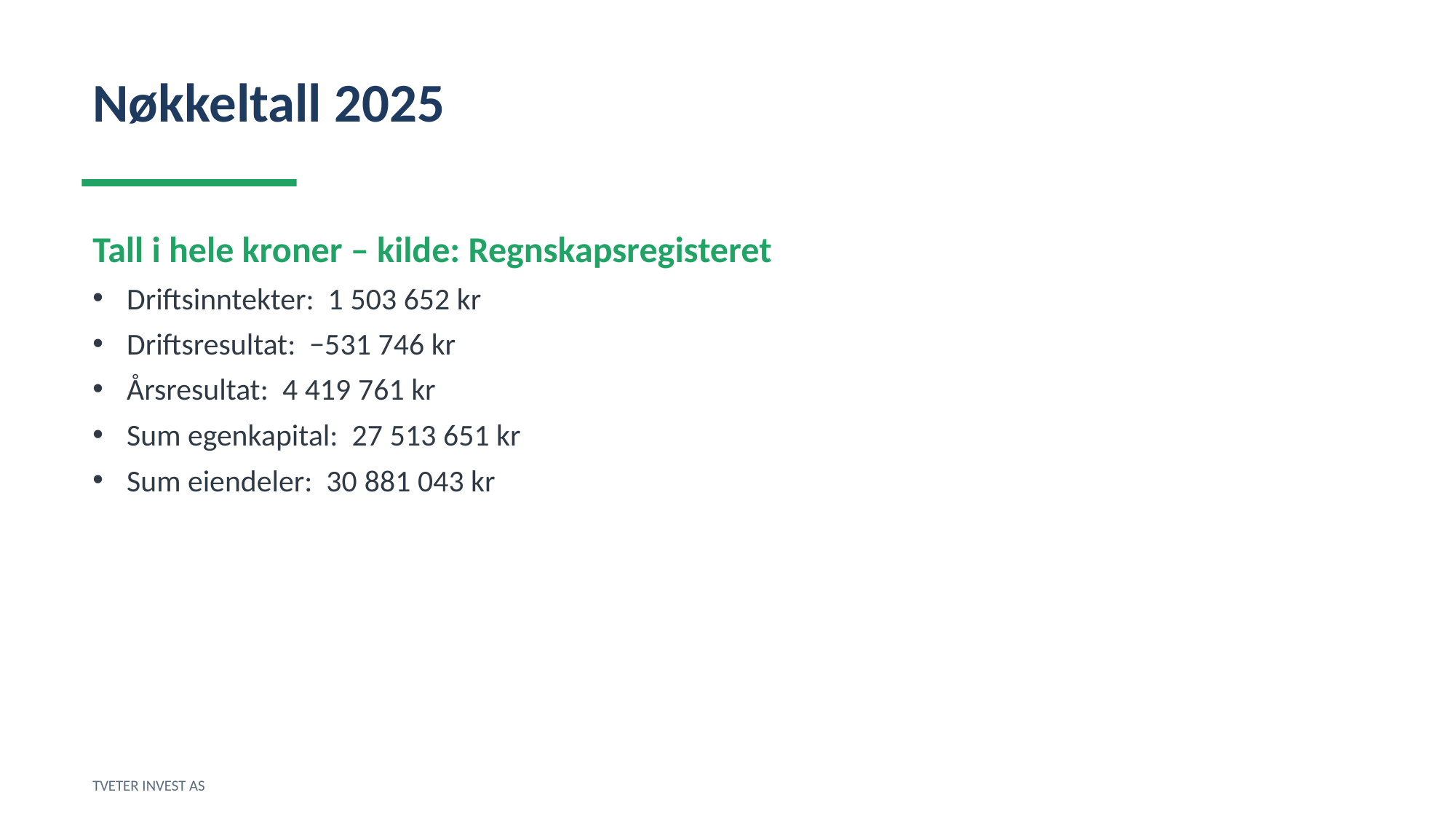

Nøkkeltall 2025

Tall i hele kroner – kilde: Regnskapsregisteret
Driftsinntekter:  1 503 652 kr
Driftsresultat:  −531 746 kr
Årsresultat:  4 419 761 kr
Sum egenkapital:  27 513 651 kr
Sum eiendeler:  30 881 043 kr
TVETER INVEST AS